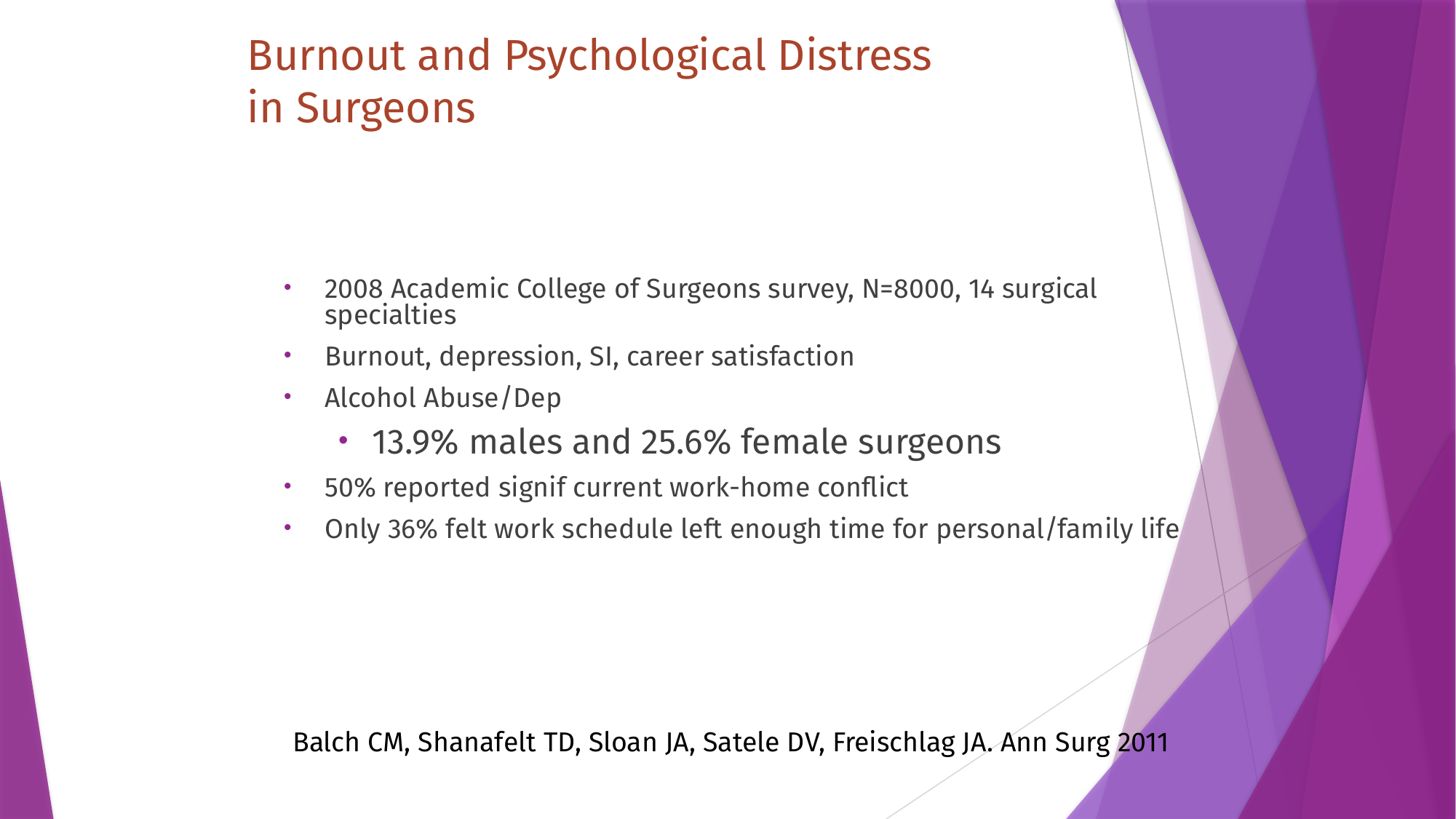

# Burnout and Psychological Distress in Surgeons

2008 Academic College of Surgeons survey, N=8000, 14 surgical specialties
Burnout, depression, SI, career satisfaction
Alcohol Abuse/Dep
13.9% males and 25.6% female surgeons
50% reported signif current work-home conflict
Only 36% felt work schedule left enough time for personal/family life

Balch CM, Shanafelt TD, Sloan JA, Satele DV, Freischlag JA. Ann Surg 2011